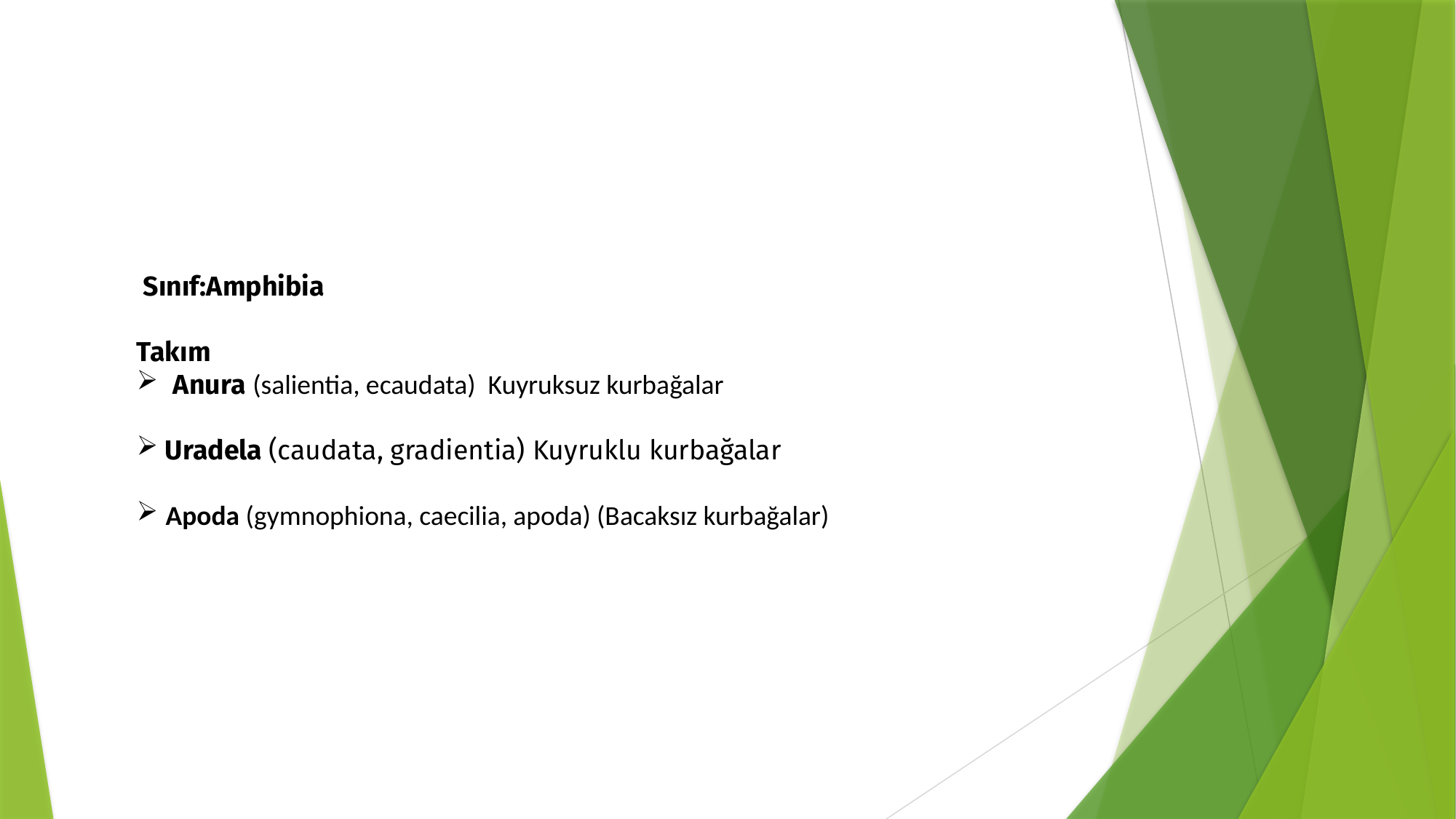

Sınıf:Amphibia

Takım
  Anura (salientia, ecaudata)  Kuyruksuz kurbağalar

 Uradela (caudata, gradientia) Kuyruklu kurbağalar

 Apoda (gymnophiona, caecilia, apoda) (Bacaksız kurbağalar)